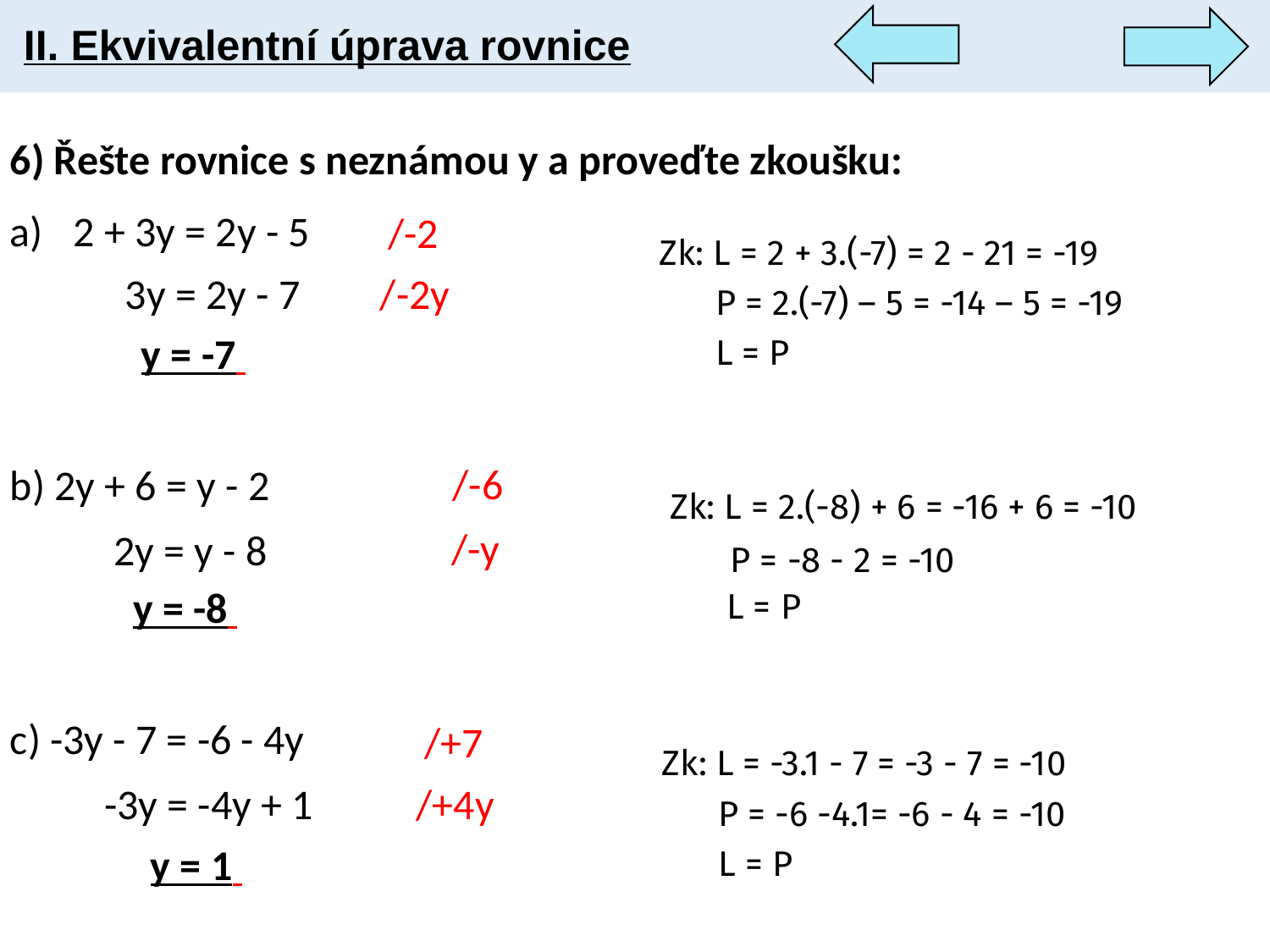

II. Ekvivalentní úprava rovnice
6) Řešte rovnice s neznámou y a proveďte zkoušku:
2 + 3y = 2y - 5

b) 2y + 6 = y - 2

c) -3y - 7 = -6 - 4y
/-2
Zk: L = 2 + 3.(-7) = 2 - 21 = -19
/-2y
3y = 2y - 7
     P = 2.(-7) – 5 = -14 – 5 = -19
y = -7
     L = P
/-6
Zk: L = 2.(-8) + 6 = -16 + 6 = -10
/-y
2y = y - 8
P = -8 - 2 = -10
y = -8
     L = P
/+7
Zk: L = -3.1 - 7 = -3 - 7 = -10
/+4y
-3y = -4y + 1
     P = -6 -4.1= -6 - 4 = -10
y = 1
     L = P